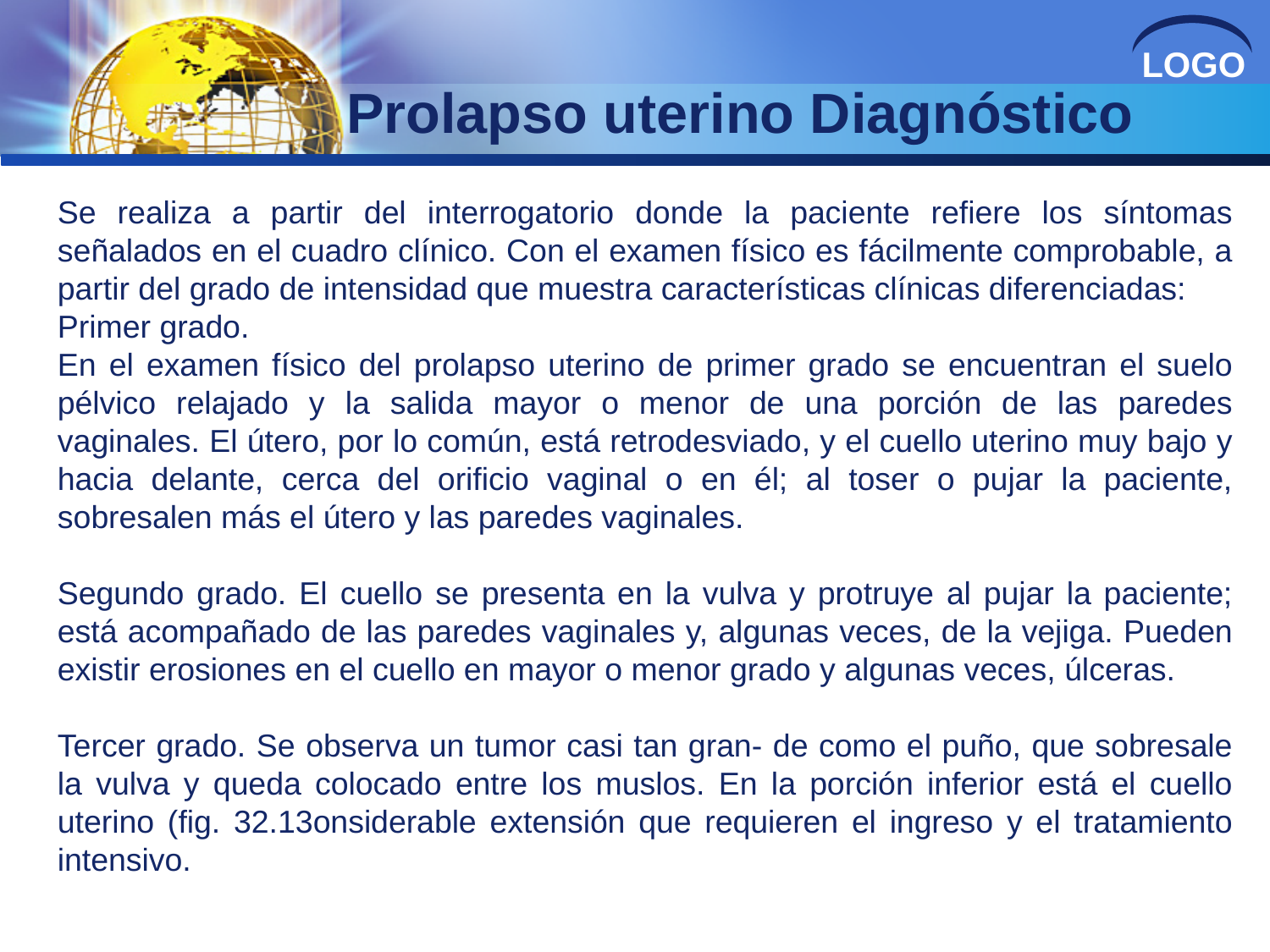

# Prolapso uterino Diagnóstico
Se realiza a partir del interrogatorio donde la paciente refiere los síntomas señalados en el cuadro clínico. Con el examen físico es fácilmente comprobable, a partir del grado de intensidad que muestra características clínicas diferenciadas:
Primer grado.
En el examen físico del prolapso uterino de primer grado se encuentran el suelo pélvico relajado y la salida mayor o menor de una porción de las paredes vaginales. El útero, por lo común, está retrodesviado, y el cuello uterino muy bajo y hacia delante, cerca del orificio vaginal o en él; al toser o pujar la paciente, sobresalen más el útero y las paredes vaginales.

Segundo grado. El cuello se presenta en la vulva y protruye al pujar la paciente; está acompañado de las paredes vaginales y, algunas veces, de la vejiga. Pueden existir erosiones en el cuello en mayor o menor grado y algunas veces, úlceras.

Tercer grado. Se observa un tumor casi tan gran- de como el puño, que sobresale la vulva y queda colocado entre los muslos. En la porción inferior está el cuello uterino (fig. 32.13onsiderable extensión que requieren el ingreso y el tratamiento intensivo.